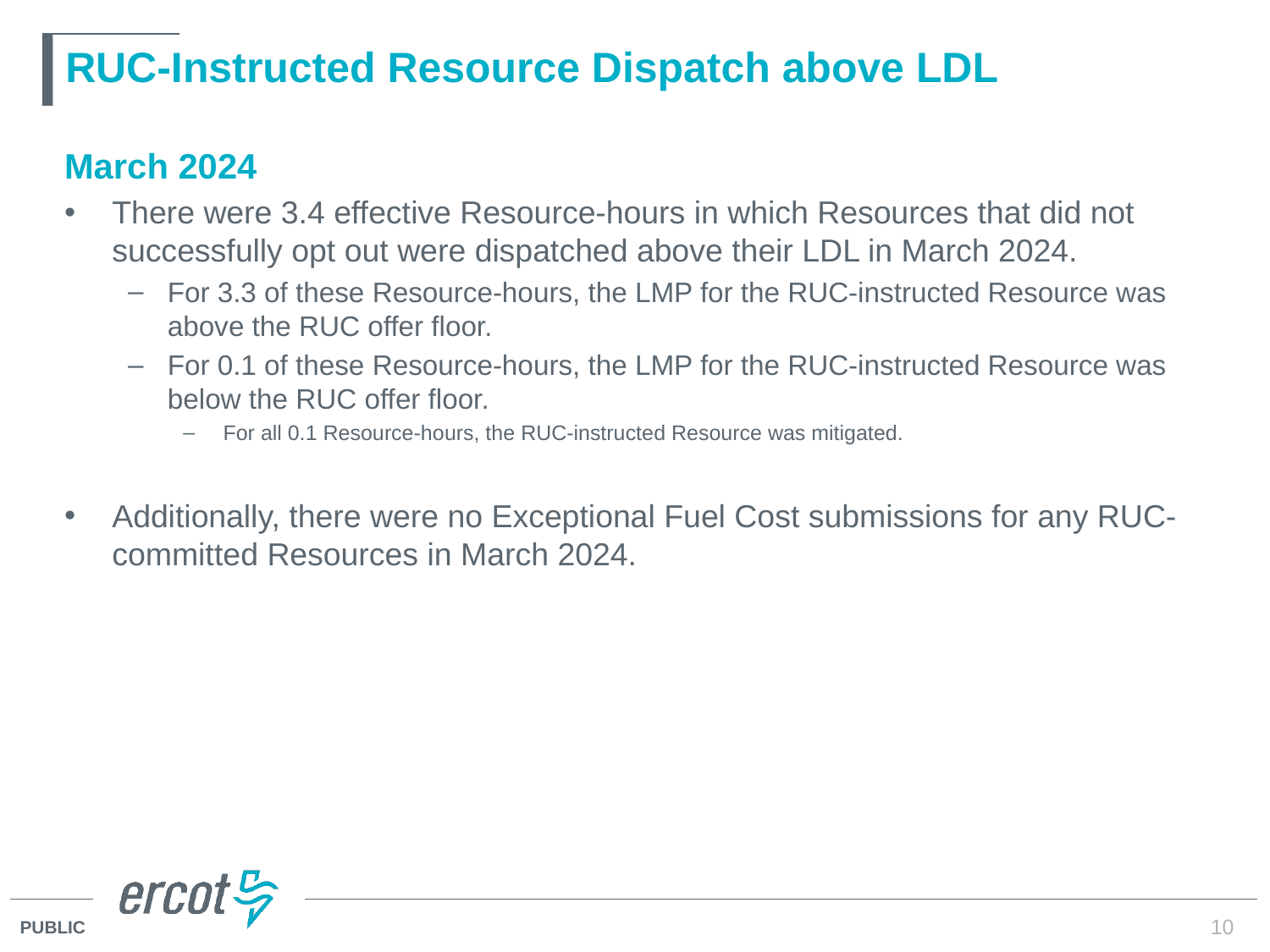

# RUC-Instructed Resource Dispatch above LDL
March 2024
There were 3.4 effective Resource-hours in which Resources that did not successfully opt out were dispatched above their LDL in March 2024.
For 3.3 of these Resource-hours, the LMP for the RUC-instructed Resource was above the RUC offer floor.
For 0.1 of these Resource-hours, the LMP for the RUC-instructed Resource was below the RUC offer floor.
For all 0.1 Resource-hours, the RUC-instructed Resource was mitigated.

Additionally, there were no Exceptional Fuel Cost submissions for any RUC-committed Resources in March 2024.

10